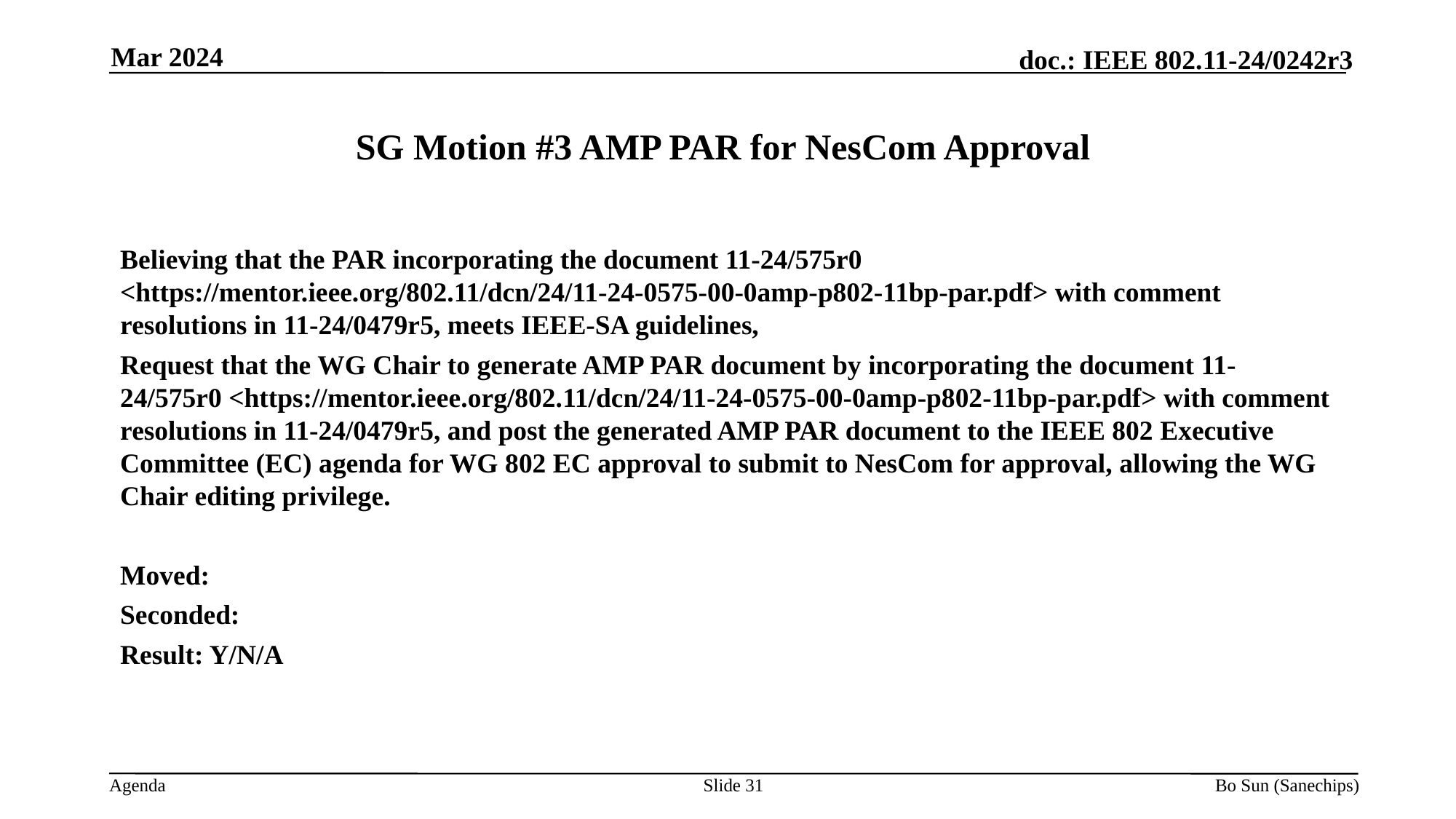

Mar 2024
# SG Motion #3 AMP PAR for NesCom Approval
Believing that the PAR incorporating the document 11-24/575r0 <https://mentor.ieee.org/802.11/dcn/24/11-24-0575-00-0amp-p802-11bp-par.pdf> with comment resolutions in 11-24/0479r5, meets IEEE-SA guidelines,
Request that the WG Chair to generate AMP PAR document by incorporating the document 11-24/575r0 <https://mentor.ieee.org/802.11/dcn/24/11-24-0575-00-0amp-p802-11bp-par.pdf> with comment resolutions in 11-24/0479r5, and post the generated AMP PAR document to the IEEE 802 Executive Committee (EC) agenda for WG 802 EC approval to submit to NesCom for approval, allowing the WG Chair editing privilege.

Moved:
Seconded:
Result: Y/N/A

Slide 31
Bo Sun (Sanechips)